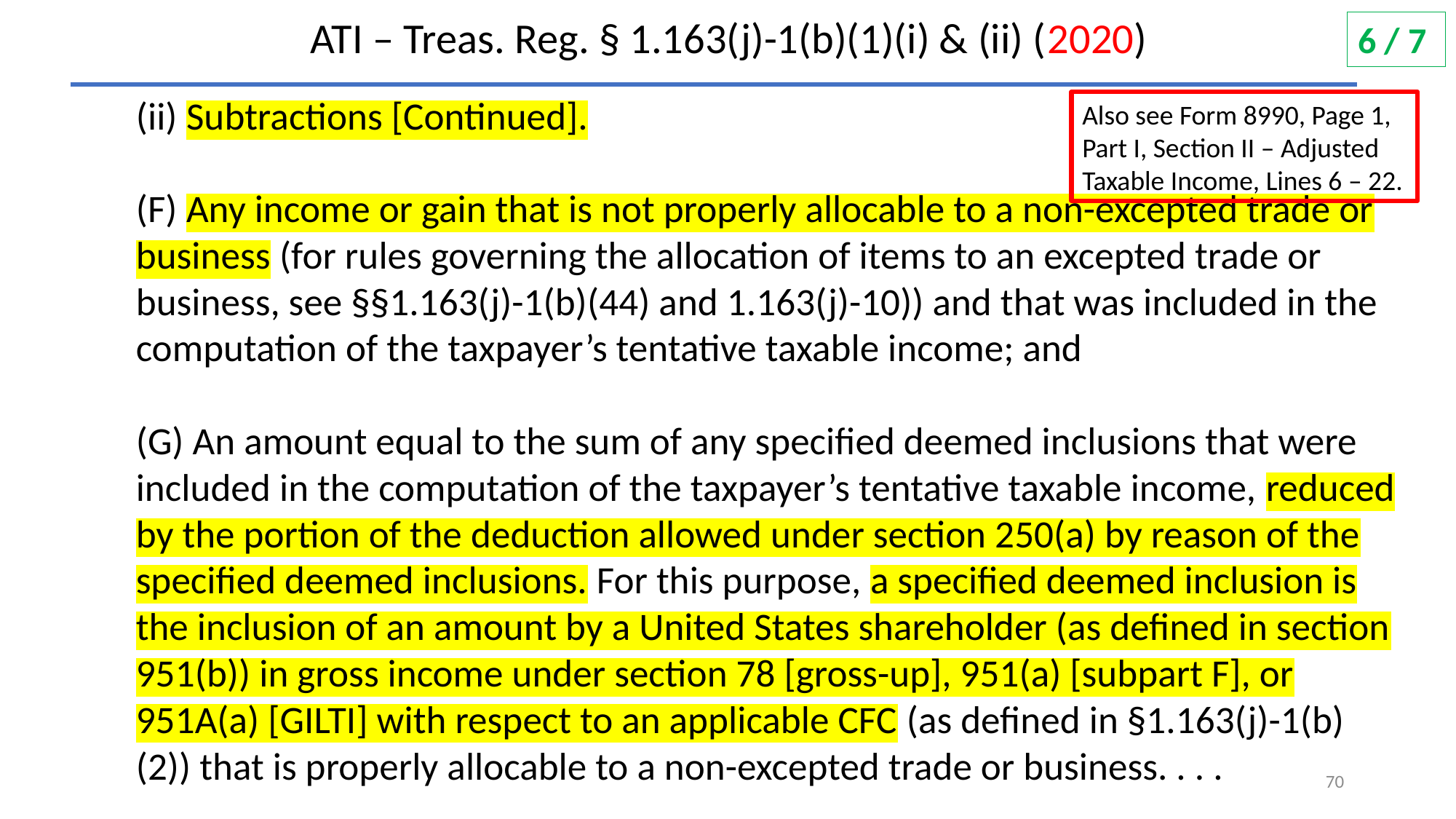

# ATI – Treas. Reg. § 1.163(j)-1(b)(1)(i) & (ii) (2020)
6 / 7
(ii) Subtractions [Continued].

(F) Any income or gain that is not properly allocable to a non-excepted trade or business (for rules governing the allocation of items to an excepted trade or business, see §§1.163(j)-1(b)(44) and 1.163(j)-10)) and that was included in the computation of the taxpayer’s tentative taxable income; and

(G) An amount equal to the sum of any specified deemed inclusions that were included in the computation of the taxpayer’s tentative taxable income, reduced by the portion of the deduction allowed under section 250(a) by reason of the specified deemed inclusions. For this purpose, a specified deemed inclusion is the inclusion of an amount by a United States shareholder (as defined in section 951(b)) in gross income under section 78 [gross-up], 951(a) [subpart F], or 951A(a) [GILTI] with respect to an applicable CFC (as defined in §1.163(j)-1(b)(2)) that is properly allocable to a non-excepted trade or business. . . .
Also see Form 8990, Page 1, Part I, Section II – Adjusted Taxable Income, Lines 6 – 22.
70